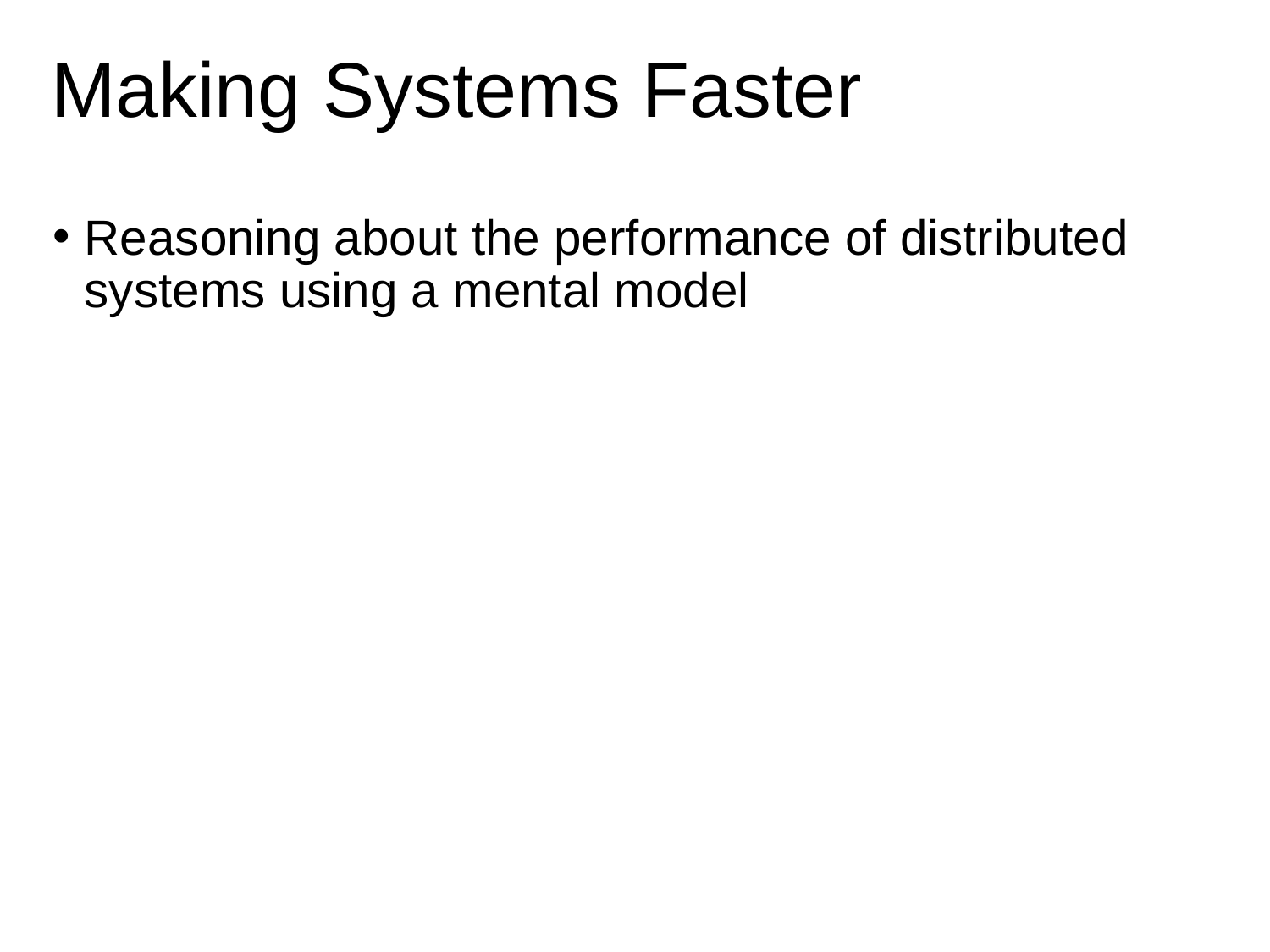

# Making Systems Faster
Reasoning about the performance of distributed systems using a mental model